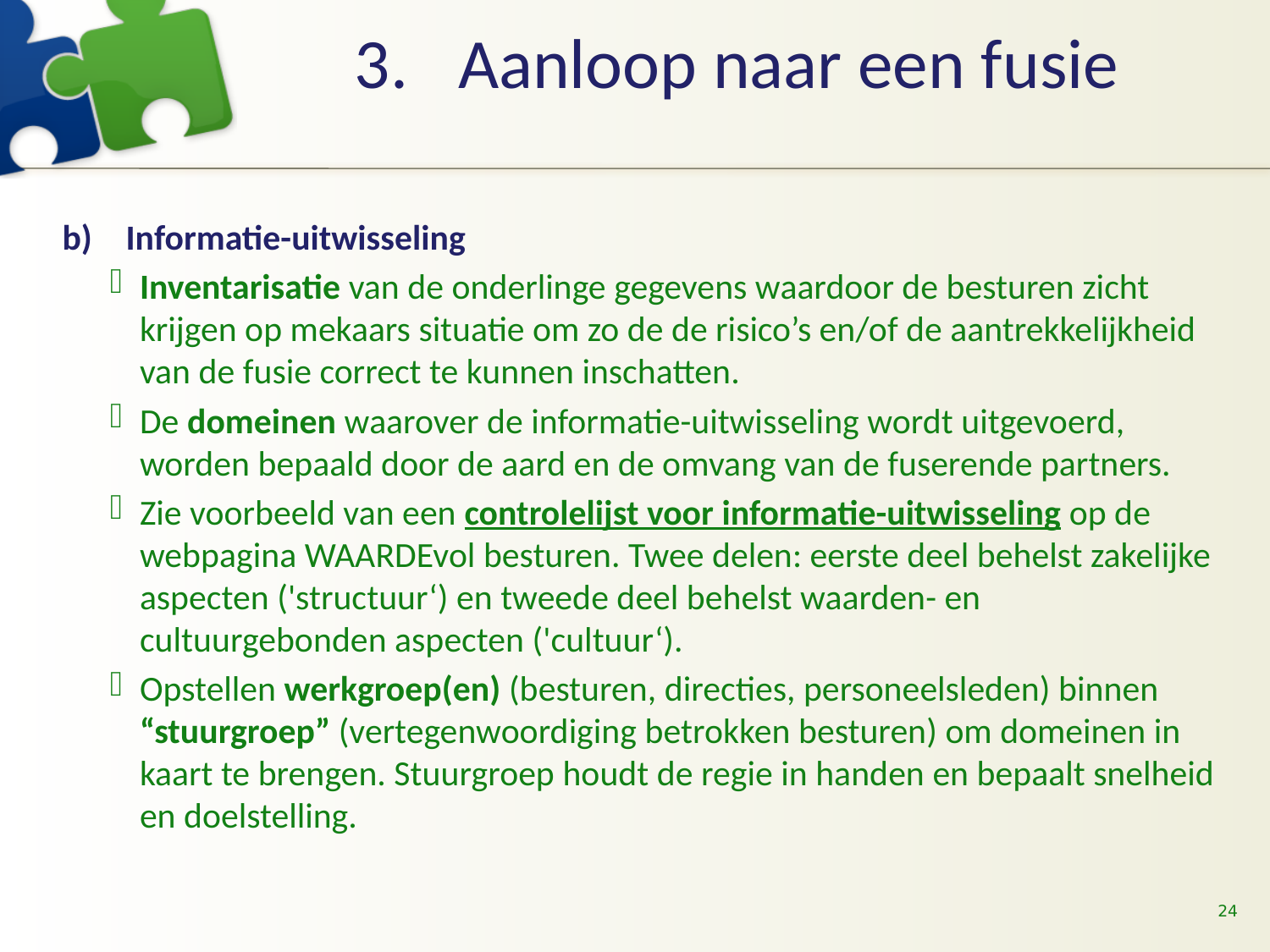

# Aanloop naar een fusie
Informatie-uitwisseling
Inventarisatie van de onderlinge gegevens waardoor de besturen zicht krijgen op mekaars situatie om zo de de risico’s en/of de aantrekkelijkheid van de fusie correct te kunnen inschatten.
De domeinen waarover de informatie-uitwisseling wordt uitgevoerd, worden bepaald door de aard en de omvang van de fuserende partners.
Zie voorbeeld van een controlelijst voor informatie-uitwisseling op de webpagina WAARDEvol besturen. Twee delen: eerste deel behelst zakelijke aspecten ('structuur‘) en tweede deel behelst waarden- en cultuurgebonden aspecten ('cultuur‘).
Opstellen werkgroep(en) (besturen, directies, personeelsleden) binnen “stuurgroep” (vertegenwoordiging betrokken besturen) om domeinen in kaart te brengen. Stuurgroep houdt de regie in handen en bepaalt snelheid en doelstelling.
24